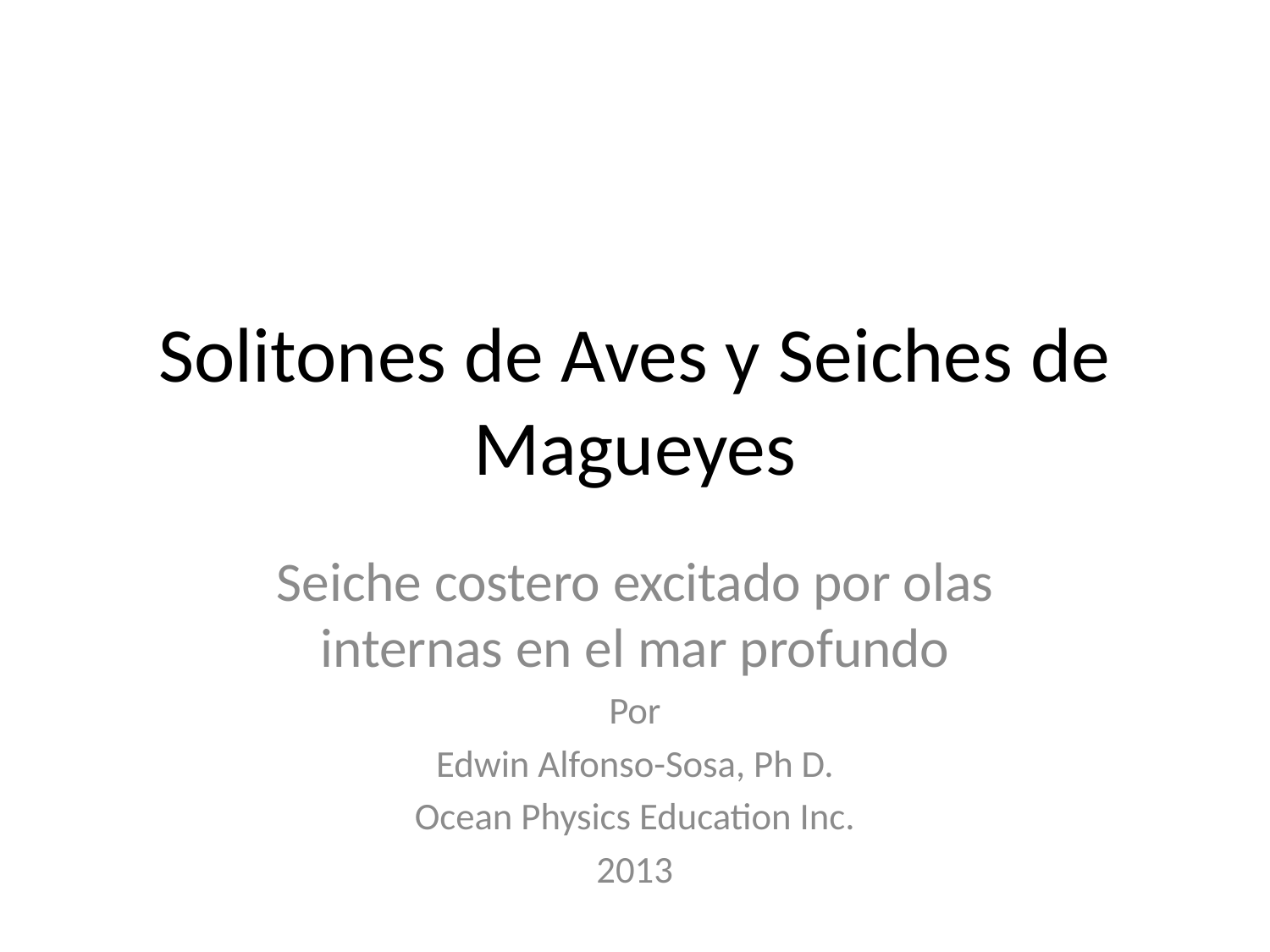

# Solitones de Aves y Seiches de Magueyes
Seiche costero excitado por olas internas en el mar profundo
Por
Edwin Alfonso-Sosa, Ph D.
Ocean Physics Education Inc.
2013